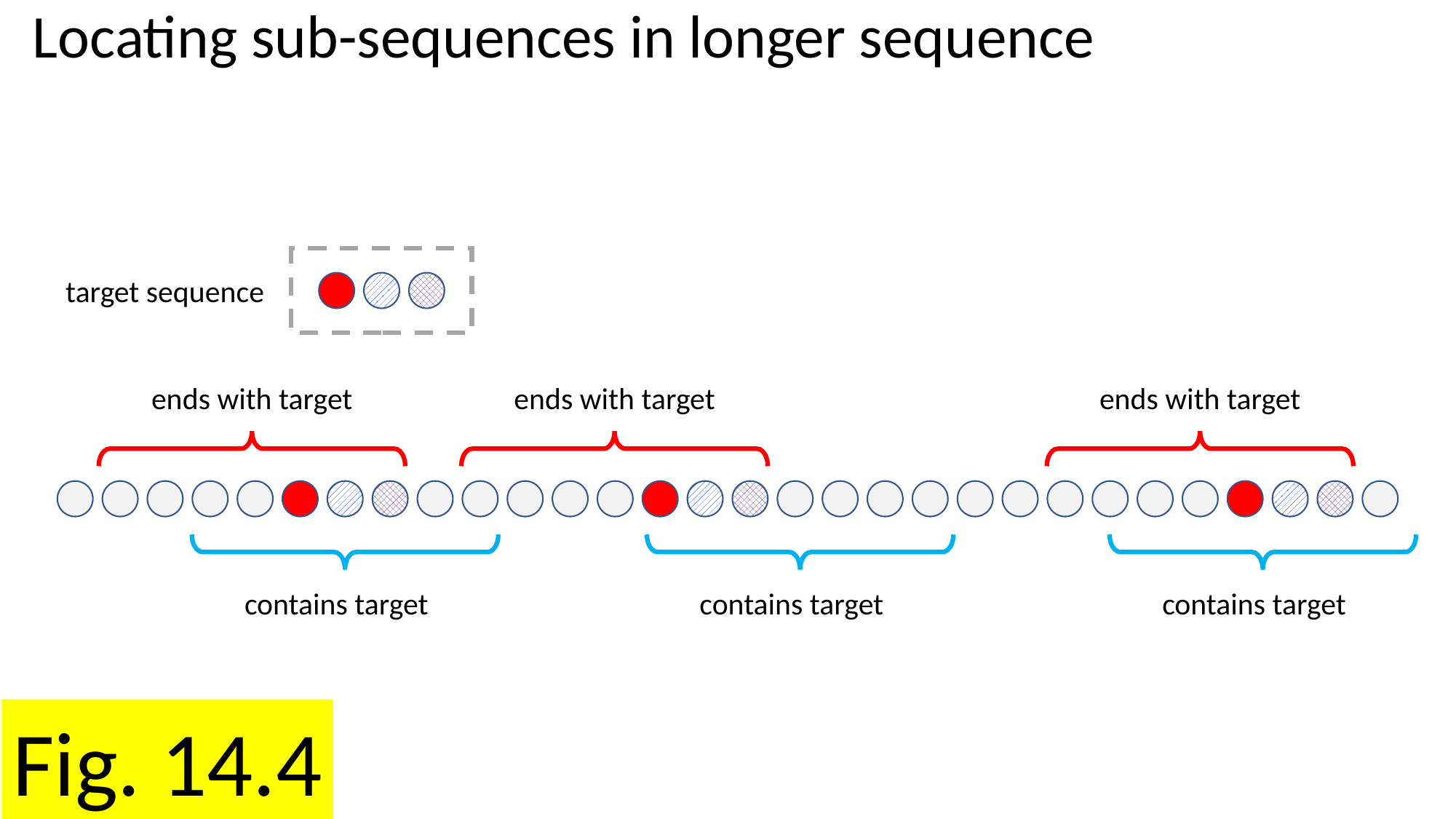

# Locating sub-sequences in longer sequence

target sequence

ends with target

ends with target

ends with target

contains target

contains target

contains target
Fig. 14.4